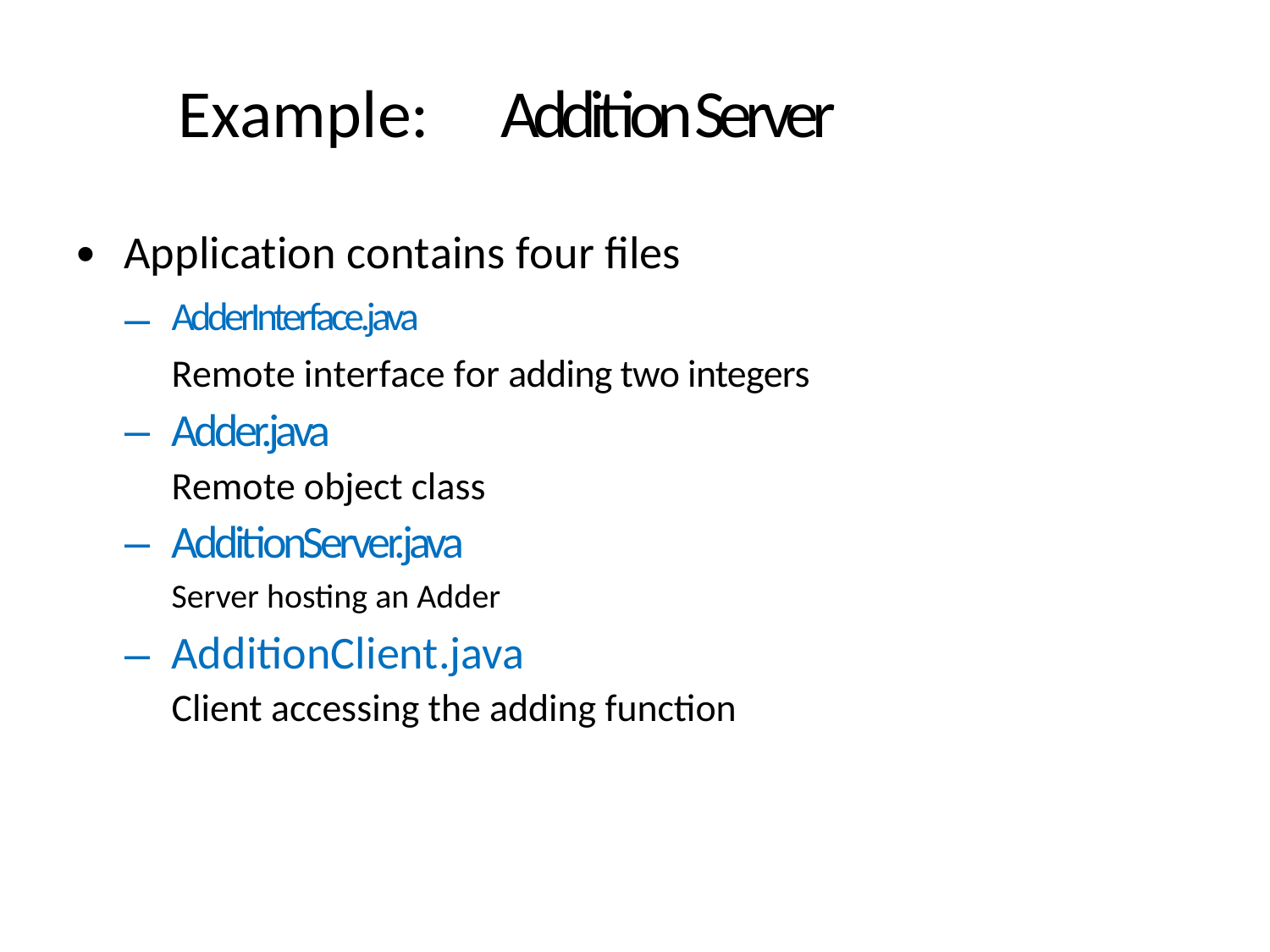

Example:
Addition Server
•
Application contains four files
–
AdderInterface.java
Remote interface for adding two integers
Adder.java
Remote object class
AdditionServer.java
Server hosting an Adder
AdditionClient.java
Client accessing the adding function
–
–
–